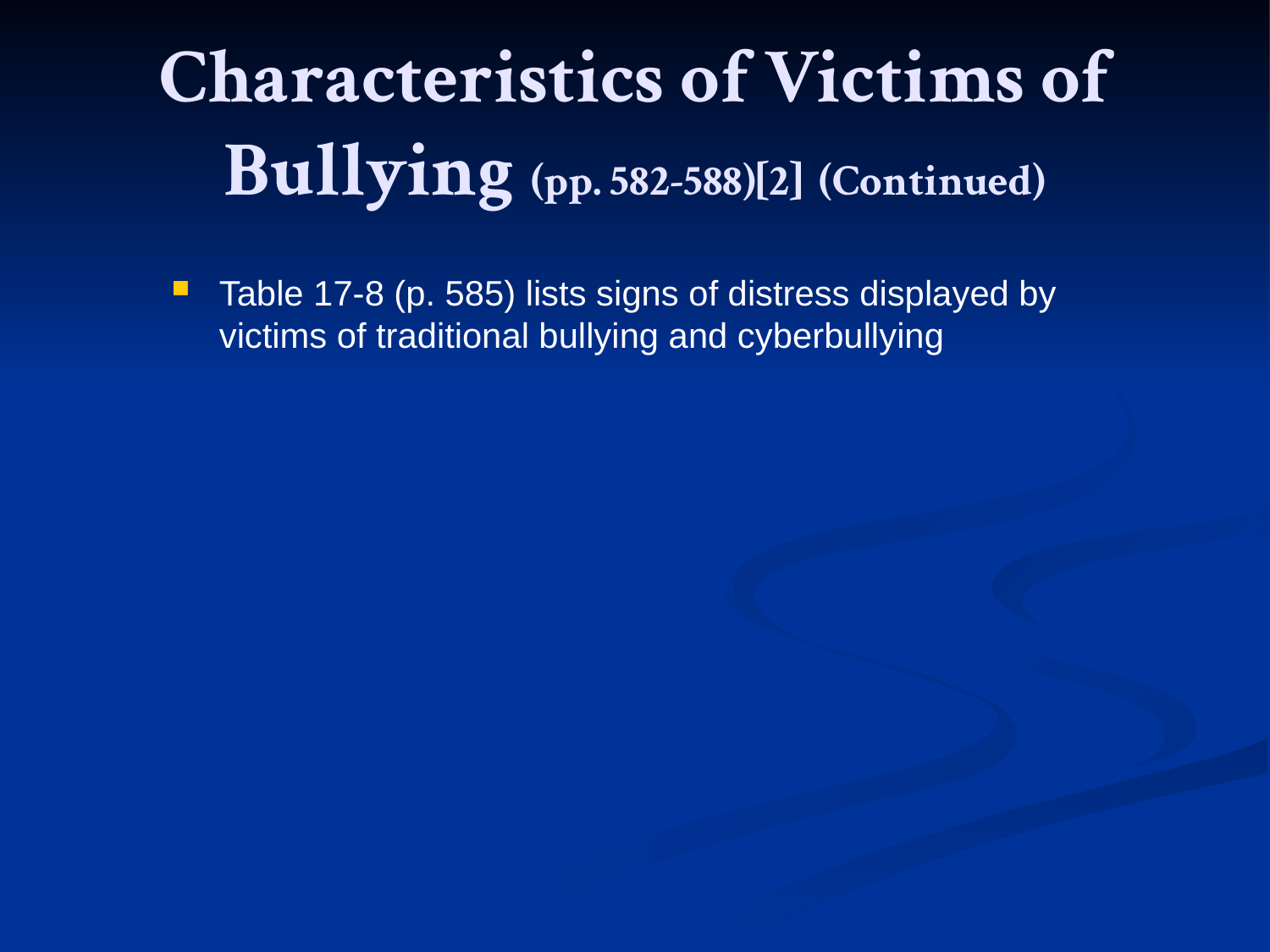

# Characteristics of Victims of Bullying (pp. 582-588)[2] (Continued)
Table 17-8 (p. 585) lists signs of distress displayed by victims of traditional bullying and cyberbullying